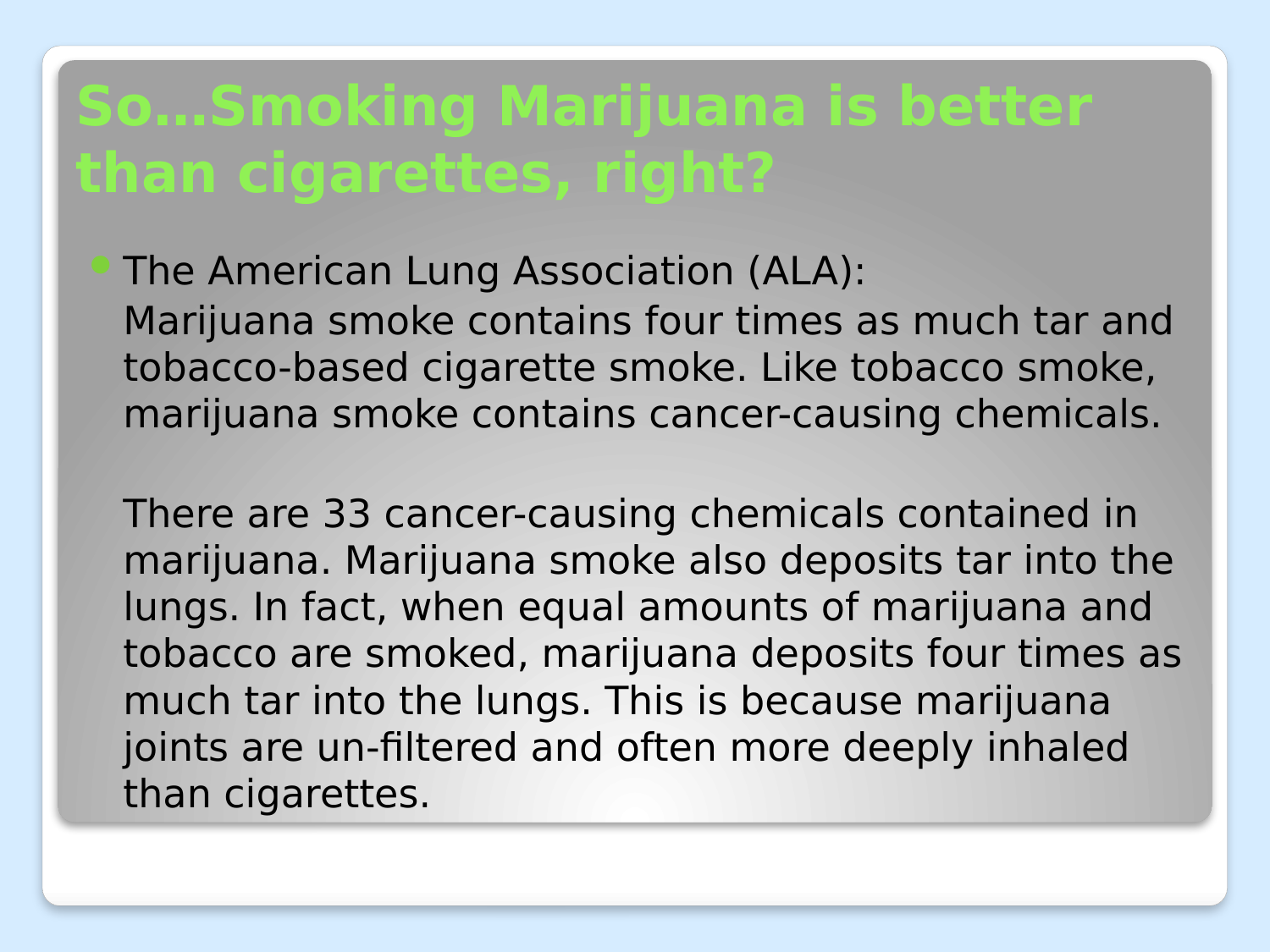

# So…Smoking Marijuana is better than cigarettes, right?
The American Lung Association (ALA):
	Marijuana smoke contains four times as much tar and tobacco-based cigarette smoke. Like tobacco smoke, marijuana smoke contains cancer-causing chemicals.

 	There are 33 cancer-causing chemicals contained in marijuana. Marijuana smoke also deposits tar into the lungs. In fact, when equal amounts of marijuana and tobacco are smoked, marijuana deposits four times as much tar into the lungs. This is because marijuana joints are un-filtered and often more deeply inhaled than cigarettes.